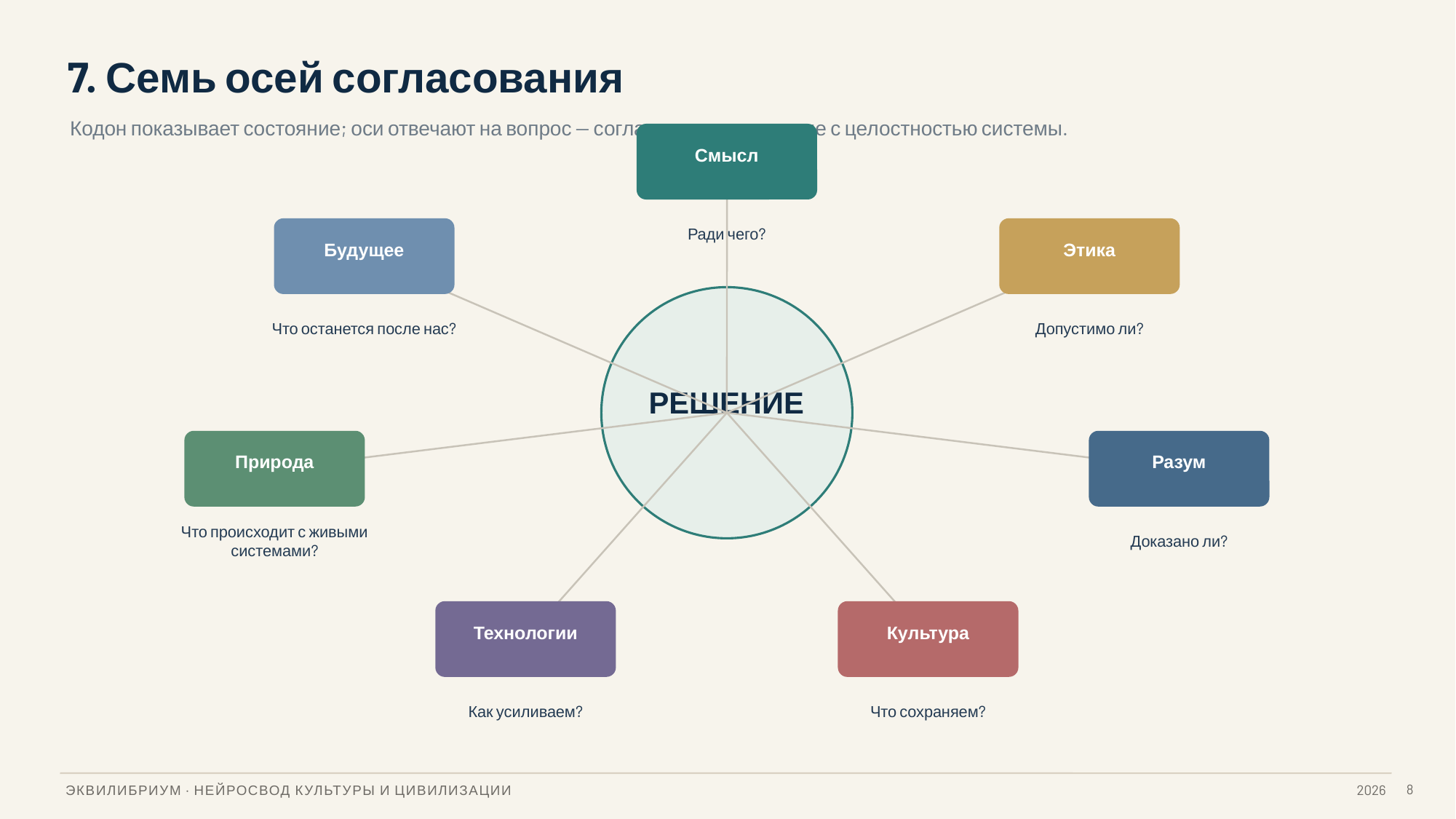

7. Семь осей согласования
Кодон показывает состояние; оси отвечают на вопрос — согласовано ли решение с целостностью системы.

Смысл
Ради чего?

Будущее
Этика

Что останется после нас?
Допустимо ли?
РЕШЕНИЕ

Природа
Разум
Что происходит с живыми системами?
Доказано ли?

Технологии
Культура
Как усиливаем?
Что сохраняем?
8